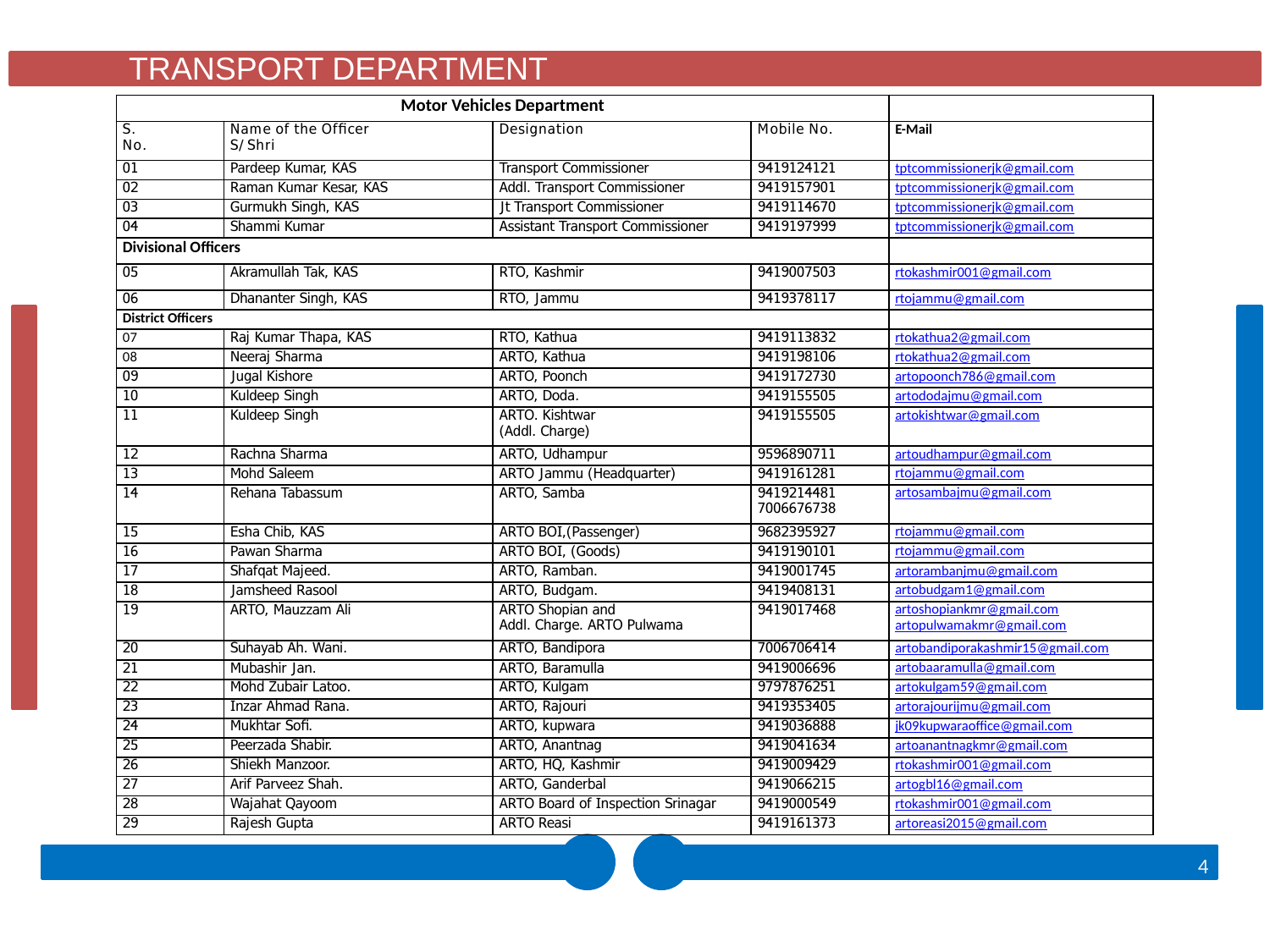

TRANSPORT DEPARTMENT
| Motor Vehicles Department |  |  |  |  |
| --- | --- | --- | --- | --- |
| S. No. | Name of the Officer S/Shri | Designation | Mobile No. | E-Mail |
| 01 | Pardeep Kumar, KAS | Transport Commissioner | 9419124121 | tptcommissionerjk@gmail.com |
| 02 | Raman Kumar Kesar, KAS | Addl. Transport Commissioner | 9419157901 | tptcommissionerjk@gmail.com |
| 03 | Gurmukh Singh, KAS | Jt Transport Commissioner | 9419114670 | tptcommissionerjk@gmail.com |
| 04 | Shammi Kumar | Assistant Transport Commissioner | 9419197999 | tptcommissionerjk@gmail.com |
| Divisional Officers |  |  |  |  |
| 05 | Akramullah Tak, KAS | RTO, Kashmir | 9419007503 | rtokashmir001@gmail.com |
| 06 | Dhananter Singh, KAS | RTO, Jammu | 9419378117 | rtojammu@gmail.com |
| District Officers |  |  |  |  |
| 07 | Raj Kumar Thapa, KAS | RTO, Kathua | 9419113832 | rtokathua2@gmail.com |
| 08 | Neeraj Sharma | ARTO, Kathua | 9419198106 | rtokathua2@gmail.com |
| 09 | Jugal Kishore | ARTO, Poonch | 9419172730 | artopoonch786@gmail.com |
| 10 | Kuldeep Singh | ARTO, Doda. | 9419155505 | artododajmu@gmail.com |
| 11 | Kuldeep Singh | ARTO. Kishtwar (Addl. Charge) | 9419155505 | artokishtwar@gmail.com |
| 12 | Rachna Sharma | ARTO, Udhampur | 9596890711 | artoudhampur@gmail.com |
| 13 | Mohd Saleem | ARTO Jammu (Headquarter) | 9419161281 | rtojammu@gmail.com |
| 14 | Rehana Tabassum | ARTO, Samba | 9419214481 7006676738 | artosambajmu@gmail.com |
| 15 | Esha Chib, KAS | ARTO BOI,(Passenger) | 9682395927 | rtojammu@gmail.com |
| 16 | Pawan Sharma | ARTO BOI, (Goods) | 9419190101 | rtojammu@gmail.com |
| 17 | Shafqat Majeed. | ARTO, Ramban. | 9419001745 | artorambanjmu@gmail.com |
| 18 | Jamsheed Rasool | ARTO, Budgam. | 9419408131 | artobudgam1@gmail.com |
| 19 | ARTO, Mauzzam Ali | ARTO Shopian and Addl. Charge. ARTO Pulwama | 9419017468 | artoshopiankmr@gmail.com artopulwamakmr@gmail.com |
| 20 | Suhayab Ah. Wani. | ARTO, Bandipora | 7006706414 | artobandiporakashmir15@gmail.com |
| 21 | Mubashir Jan. | ARTO, Baramulla | 9419006696 | artobaaramulla@gmail.com |
| 22 | Mohd Zubair Latoo. | ARTO, Kulgam | 9797876251 | artokulgam59@gmail.com |
| 23 | Inzar Ahmad Rana. | ARTO, Rajouri | 9419353405 | artorajourijmu@gmail.com |
| 24 | Mukhtar Sofi. | ARTO, kupwara | 9419036888 | jk09kupwaraoffice@gmail.com |
| 25 | Peerzada Shabir. | ARTO, Anantnag | 9419041634 | artoanantnagkmr@gmail.com |
| 26 | Shiekh Manzoor. | ARTO, HQ, Kashmir | 9419009429 | rtokashmir001@gmail.com |
| 27 | Arif Parveez Shah. | ARTO, Ganderbal | 9419066215 | artogbl16@gmail.com |
| 28 | Wajahat Qayoom | ARTO Board of Inspection Srinagar | 9419000549 | rtokashmir001@gmail.com |
| 29 | Rajesh Gupta | ARTO Reasi | 9419161373 | artoreasi2015@gmail.com |
4